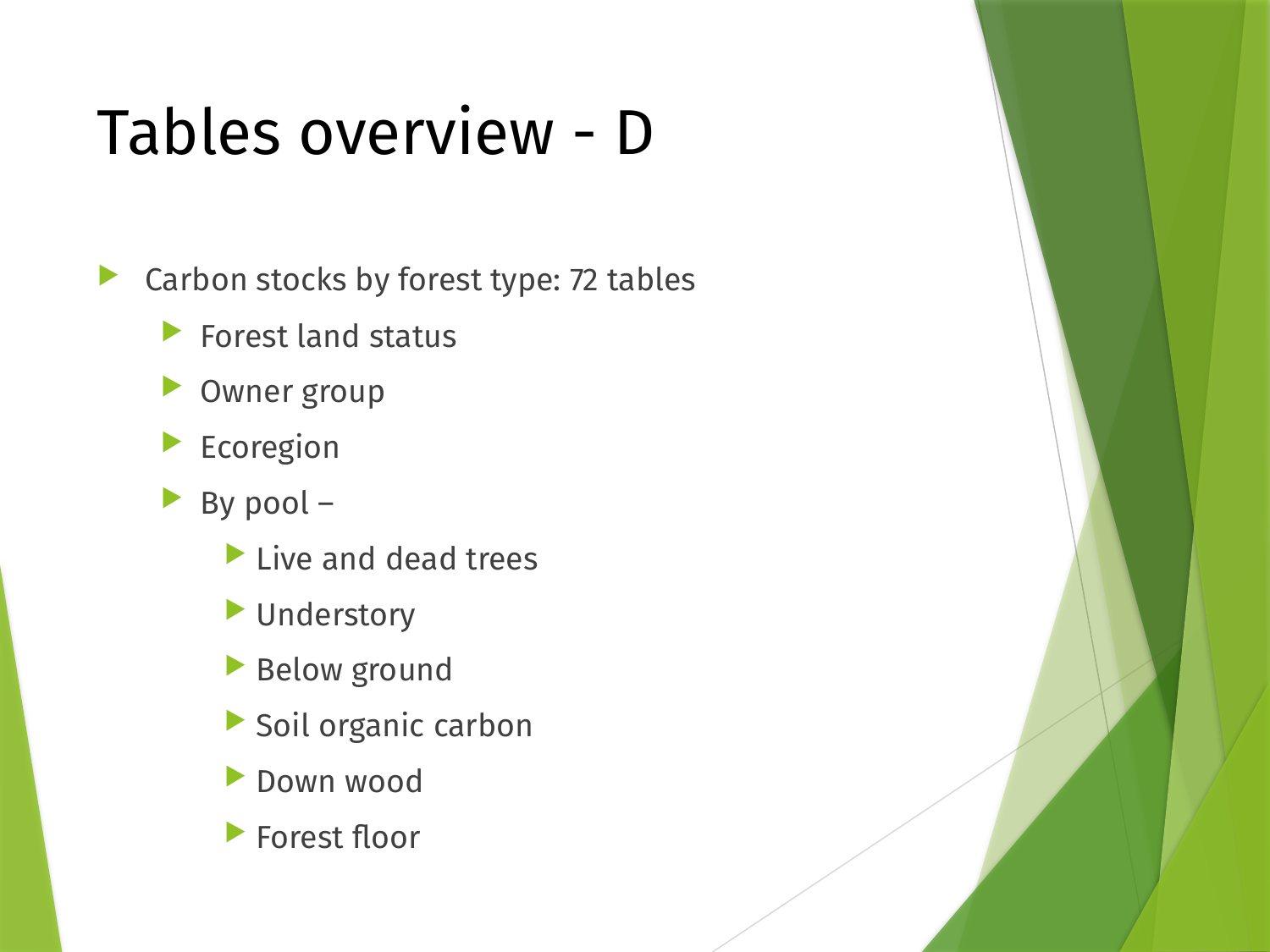

# Tables overview - D
Carbon stocks by forest type: 72 tables
Forest land status
Owner group
Ecoregion
By pool –
Live and dead trees
Understory
Below ground
Soil organic carbon
Down wood
Forest floor